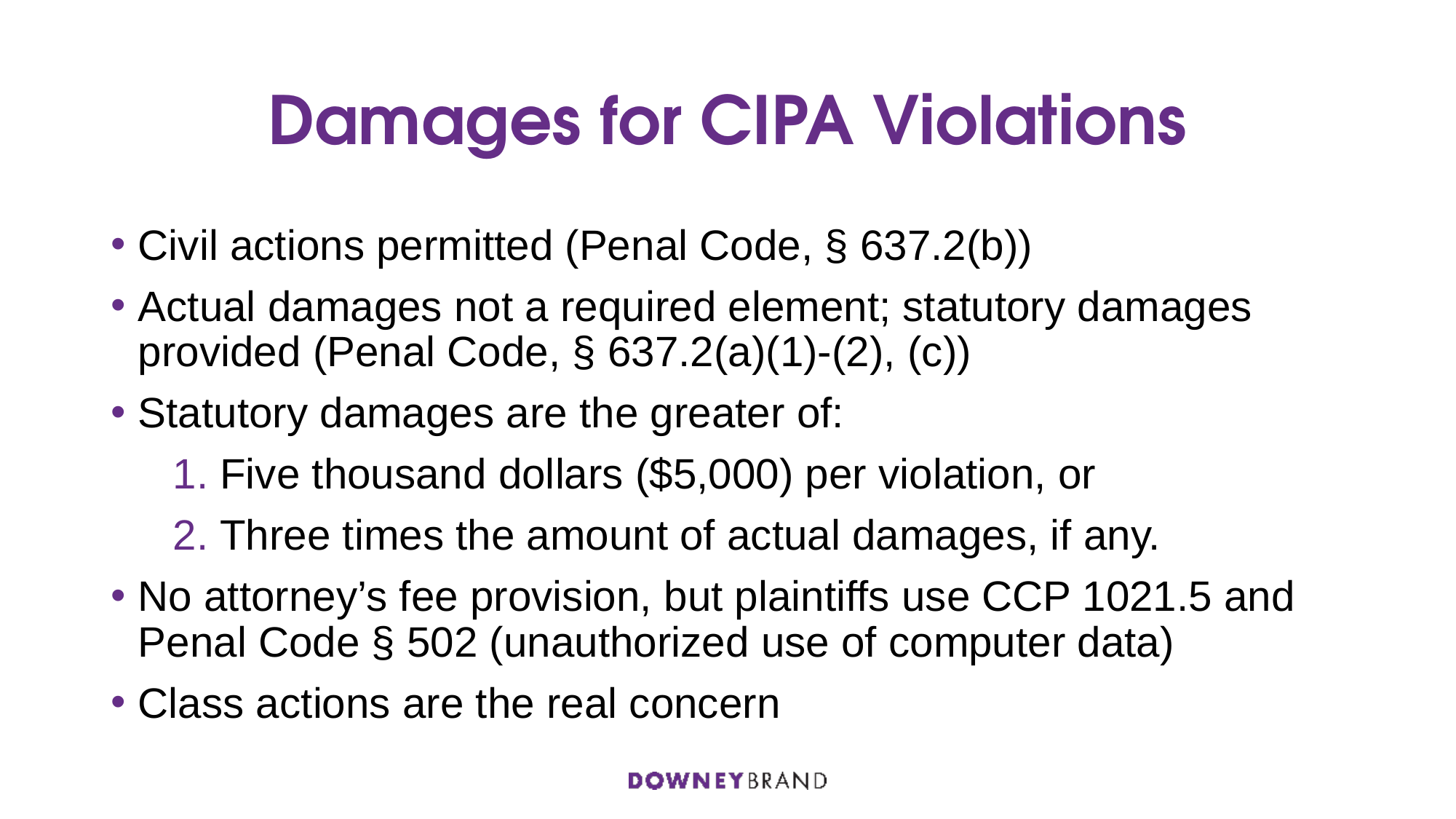

# Damages for CIPA Violations
Civil actions permitted (Penal Code, § 637.2(b))
Actual damages not a required element; statutory damages provided (Penal Code, § 637.2(a)(1)-(2), (c))
Statutory damages are the greater of:
 Five thousand dollars ($5,000) per violation, or
 Three times the amount of actual damages, if any.
No attorney’s fee provision, but plaintiffs use CCP 1021.5 and Penal Code § 502 (unauthorized use of computer data)
Class actions are the real concern